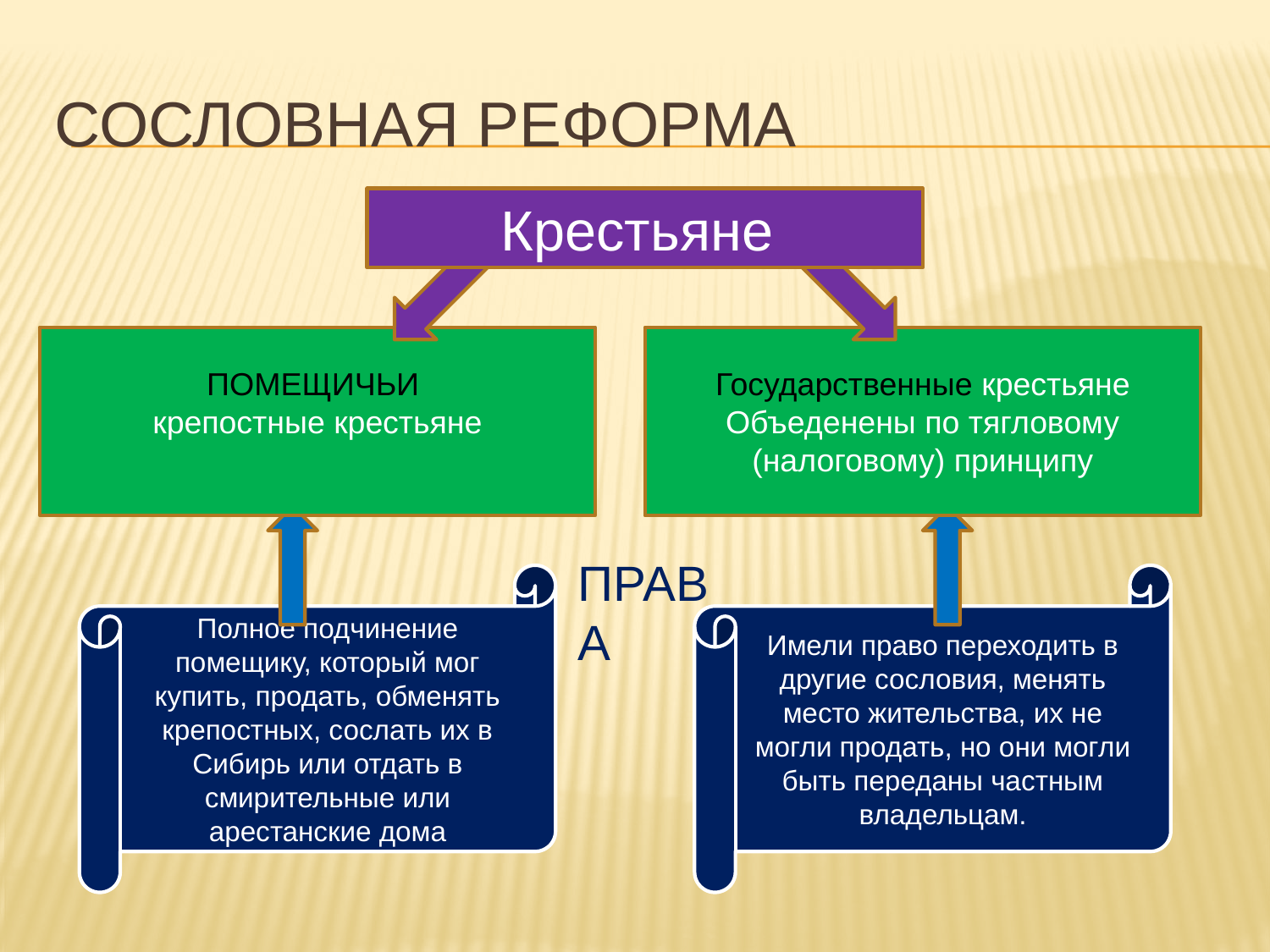

# Сословная реформа
Крестьяне

ПОМЕЩИЧЬИ
крепостные крестьяне

Государственные крестьяне
Объеденены по тягловому (налоговому) принципу

ПРАВА
Полное подчинение помещику, который мог купить, продать, обменять крепостных, сослать их в Сибирь или отдать в смирительные или арестанские дома
Имели право переходить в другие сословия, менять место жительства, их не могли продать, но они могли быть переданы частным владельцам.